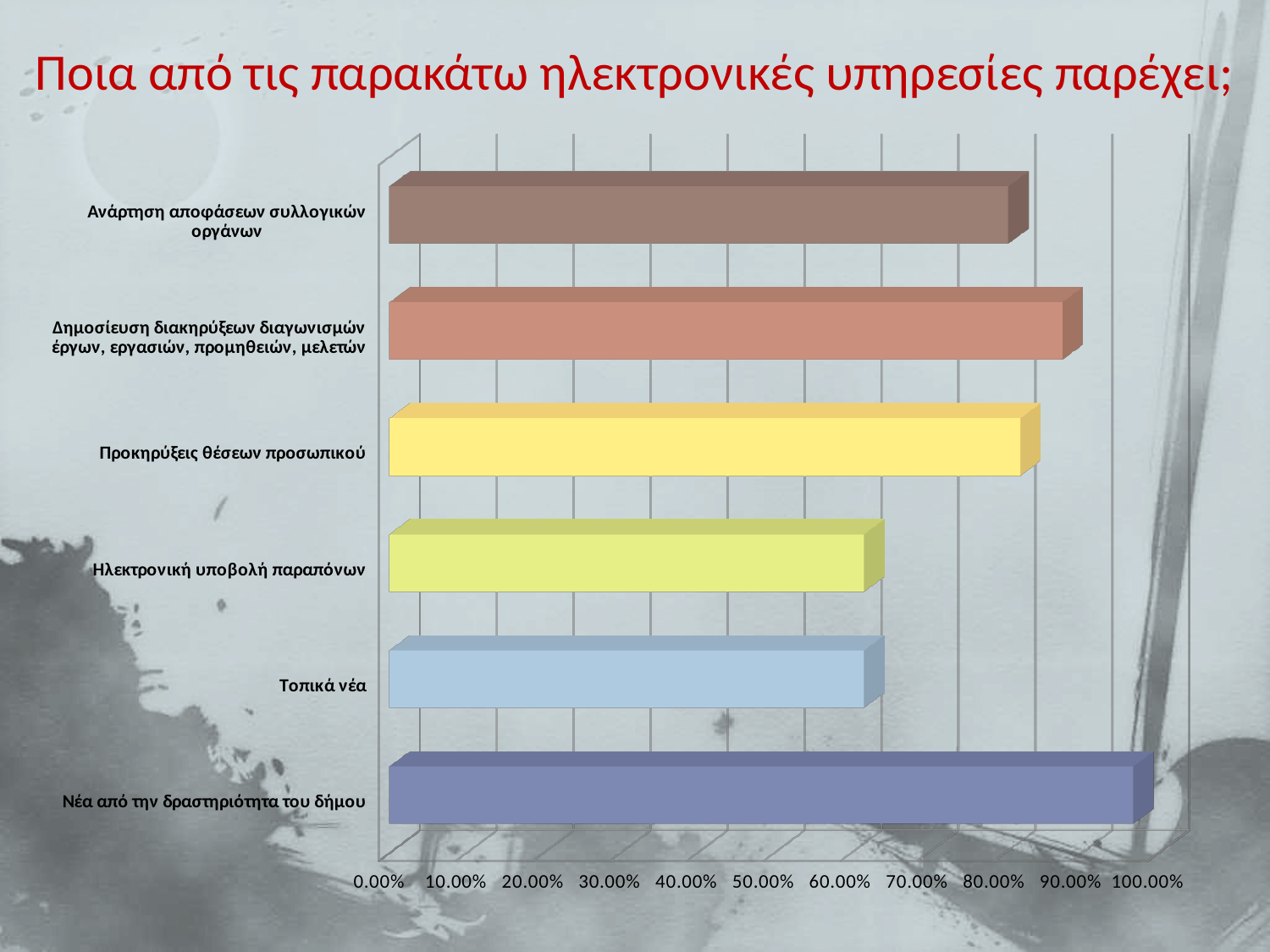

# Ποια από τις παρακάτω ηλεκτρονικές υπηρεσίες παρέχει;

[unsupported chart]